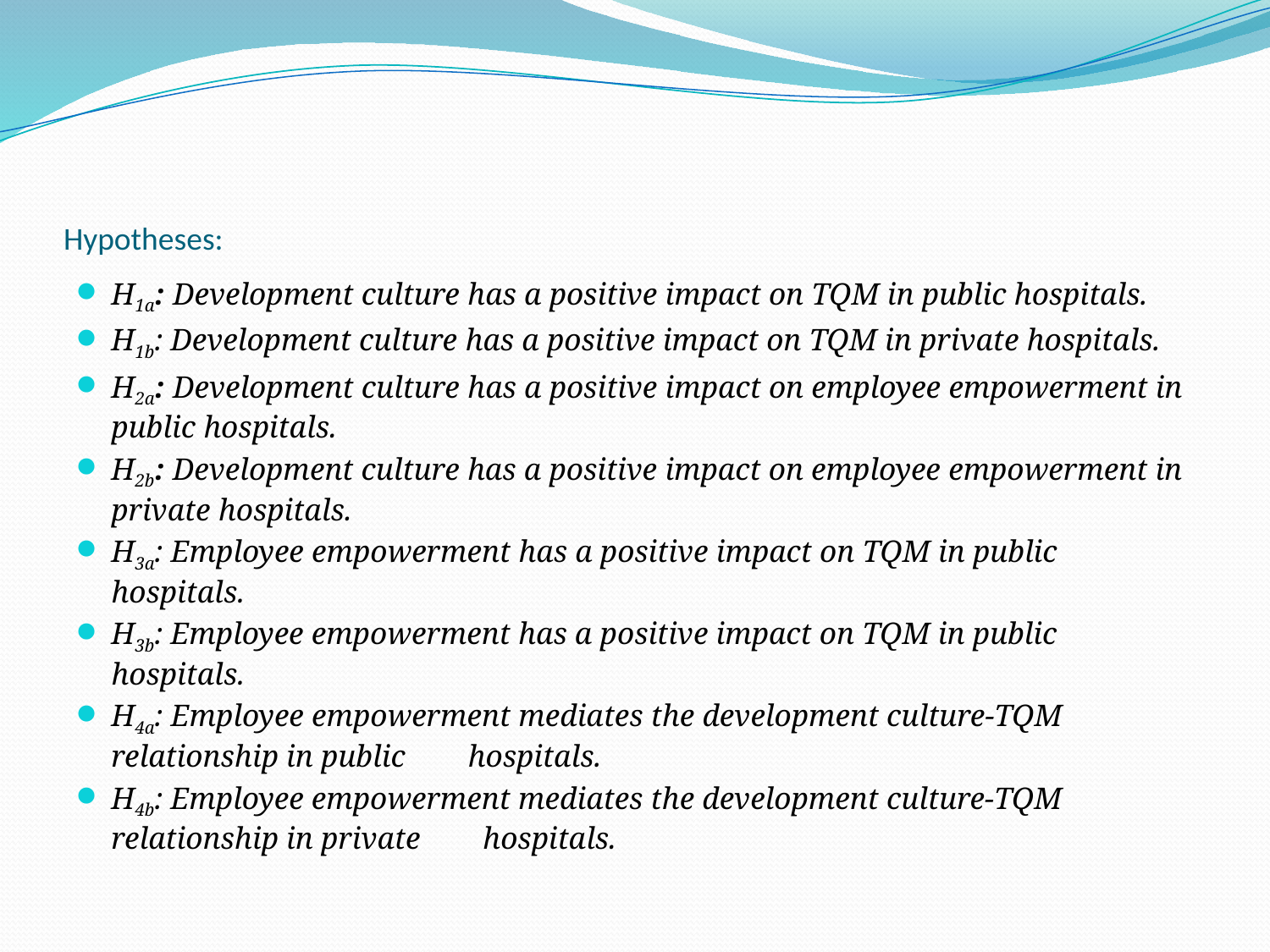

# Hypotheses:
H1a: Development culture has a positive impact on TQM in public hospitals.
H1b: Development culture has a positive impact on TQM in private hospitals.
H2a: Development culture has a positive impact on employee empowerment in public hospitals.
H2b: Development culture has a positive impact on employee empowerment in private hospitals.
H3a: Employee empowerment has a positive impact on TQM in public hospitals.
H3b: Employee empowerment has a positive impact on TQM in public hospitals.
H4a: Employee empowerment mediates the development culture-TQM relationship in public        hospitals.
H4b: Employee empowerment mediates the development culture-TQM relationship in private        hospitals.